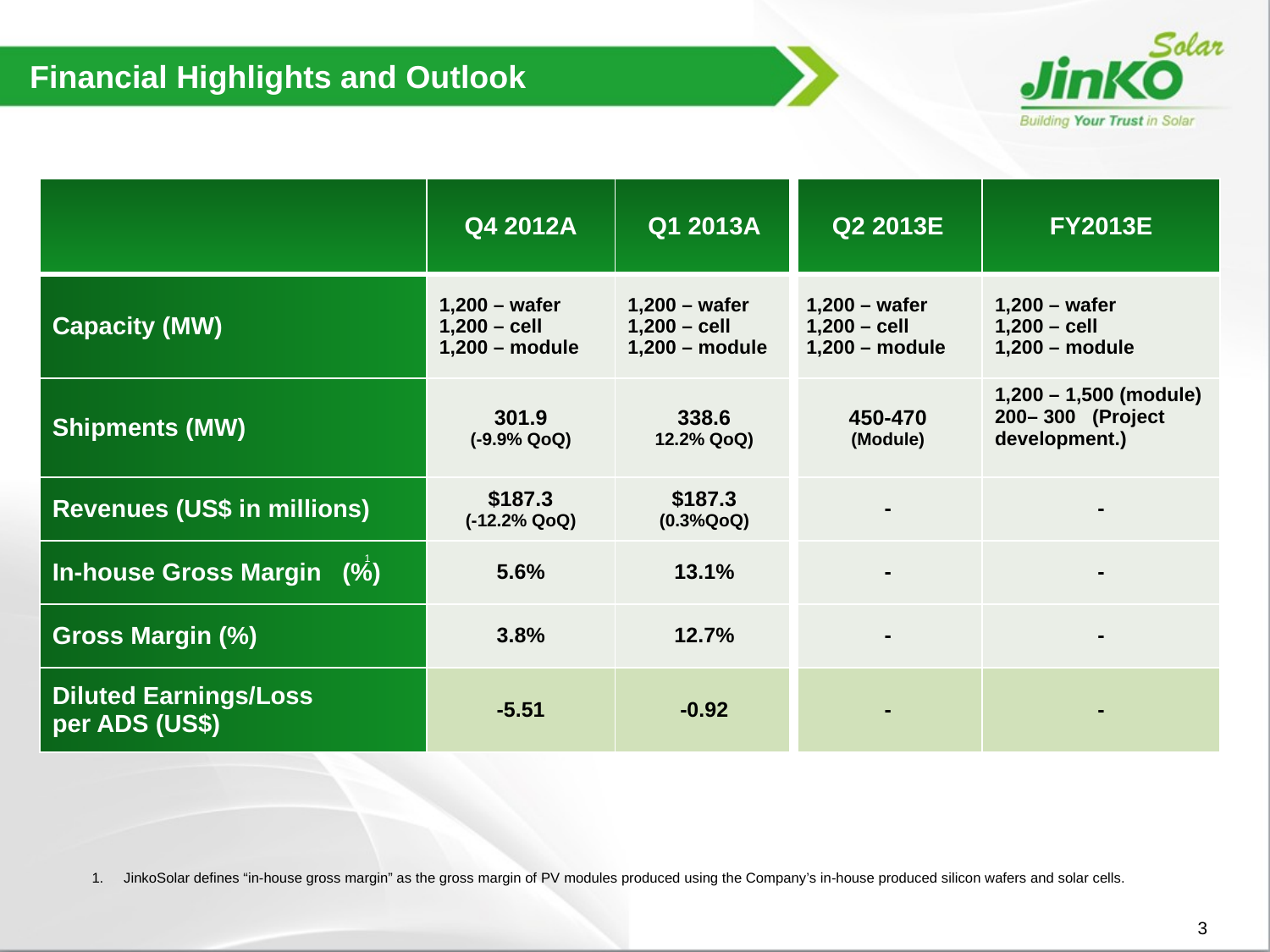

# Financial Highlights and Outlook
|  | Q4 2012A | Q1 2013A | Q2 2013E | FY2013E |
| --- | --- | --- | --- | --- |
| Capacity (MW) | 1,200 – wafer 1,200 – cell 1,200 – module | 1,200 – wafer 1,200 – cell 1,200 – module | 1,200 – wafer 1,200 – cell 1,200 – module | 1,200 – wafer 1,200 – cell 1,200 – module |
| Shipments (MW) | 301.9 (-9.9% QoQ) | 338.6 12.2% QoQ) | 450-470 (Module) | 1,200 – 1,500 (module) 200– 300 (Project development.) |
| Revenues (US$ in millions) | $187.3 (-12.2% QoQ) | $187.3 (0.3%QoQ) | - | - |
| In-house Gross Margin (%) | 5.6% | 13.1% | - | - |
| Gross Margin (%) | 3.8% | 12.7% | - | - |
| Diluted Earnings/Loss per ADS (US$) | -5.51 | -0.92 | - | - |

1
JinkoSolar defines “in-house gross margin” as the gross margin of PV modules produced using the Company’s in-house produced silicon wafers and solar cells.

3